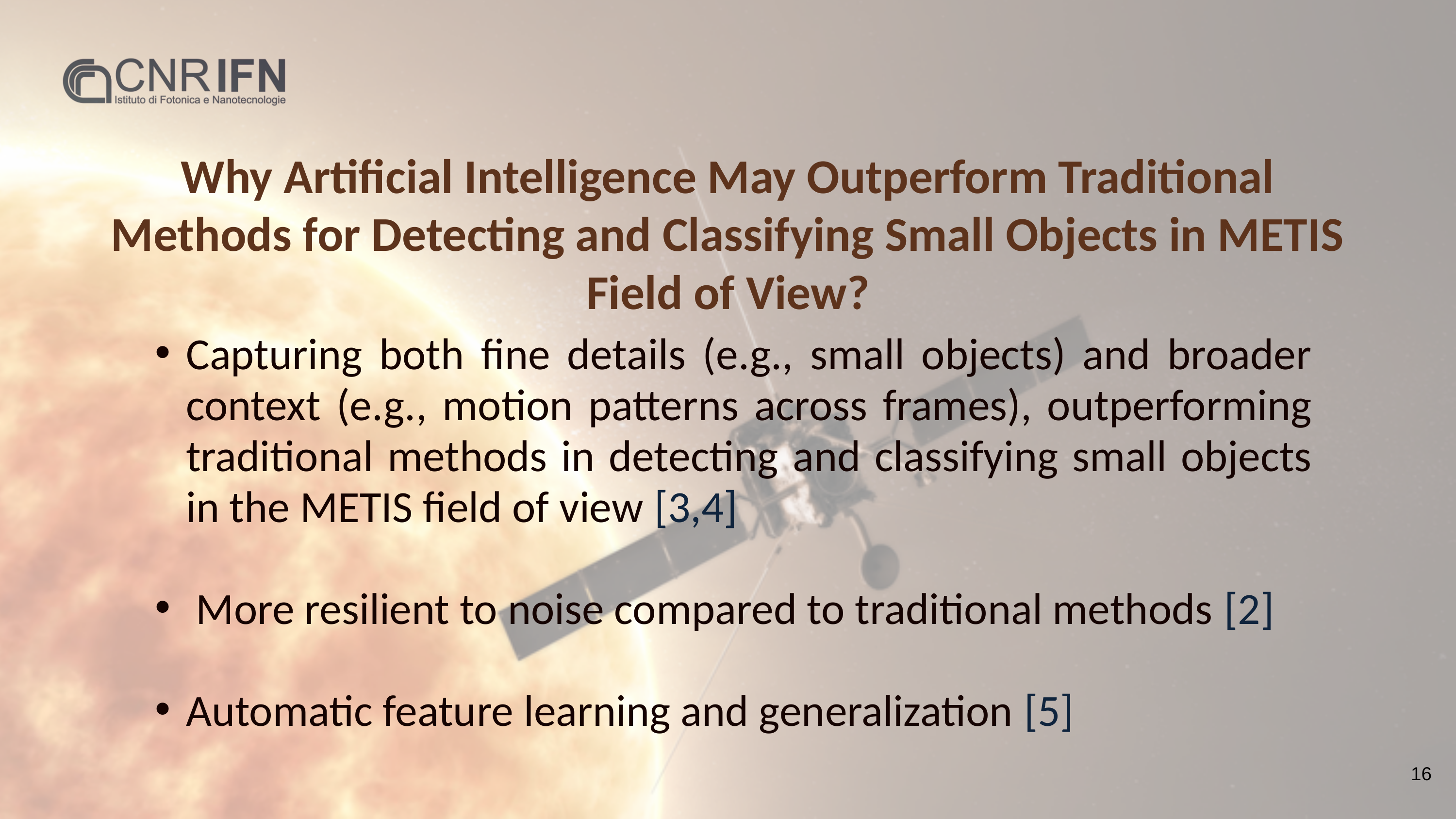

Why Artificial Intelligence May Outperform Traditional Methods for Detecting and Classifying Small Objects in METIS Field of View?
Capturing both fine details (e.g., small objects) and broader context (e.g., motion patterns across frames), outperforming traditional methods in detecting and classifying small objects in the METIS field of view [3,4]

 More resilient to noise compared to traditional methods [2]

Automatic feature learning and generalization [5]

16